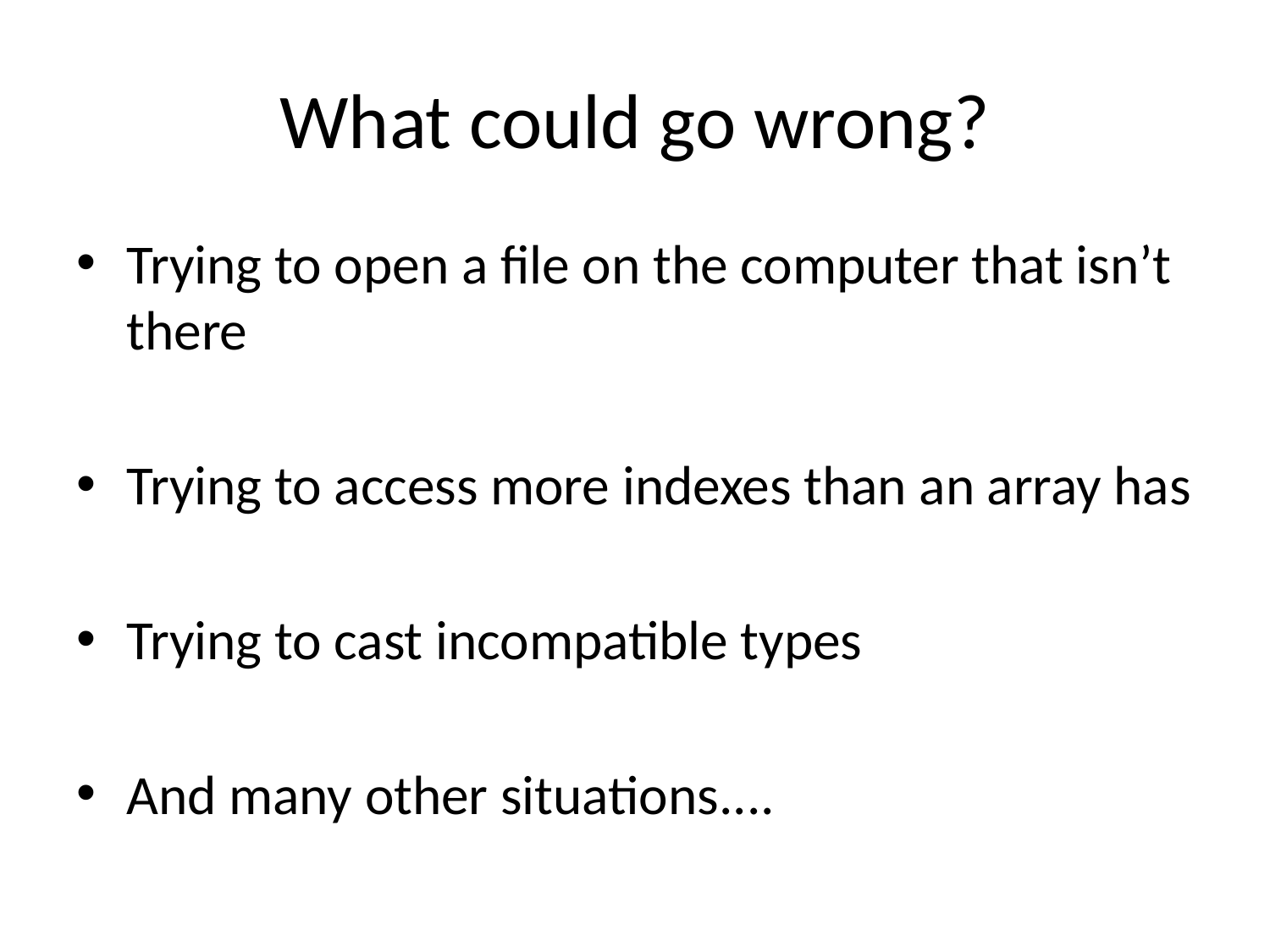

# What could go wrong?
Trying to open a file on the computer that isn’t there

Trying to access more indexes than an array has

Trying to cast incompatible types

And many other situations....